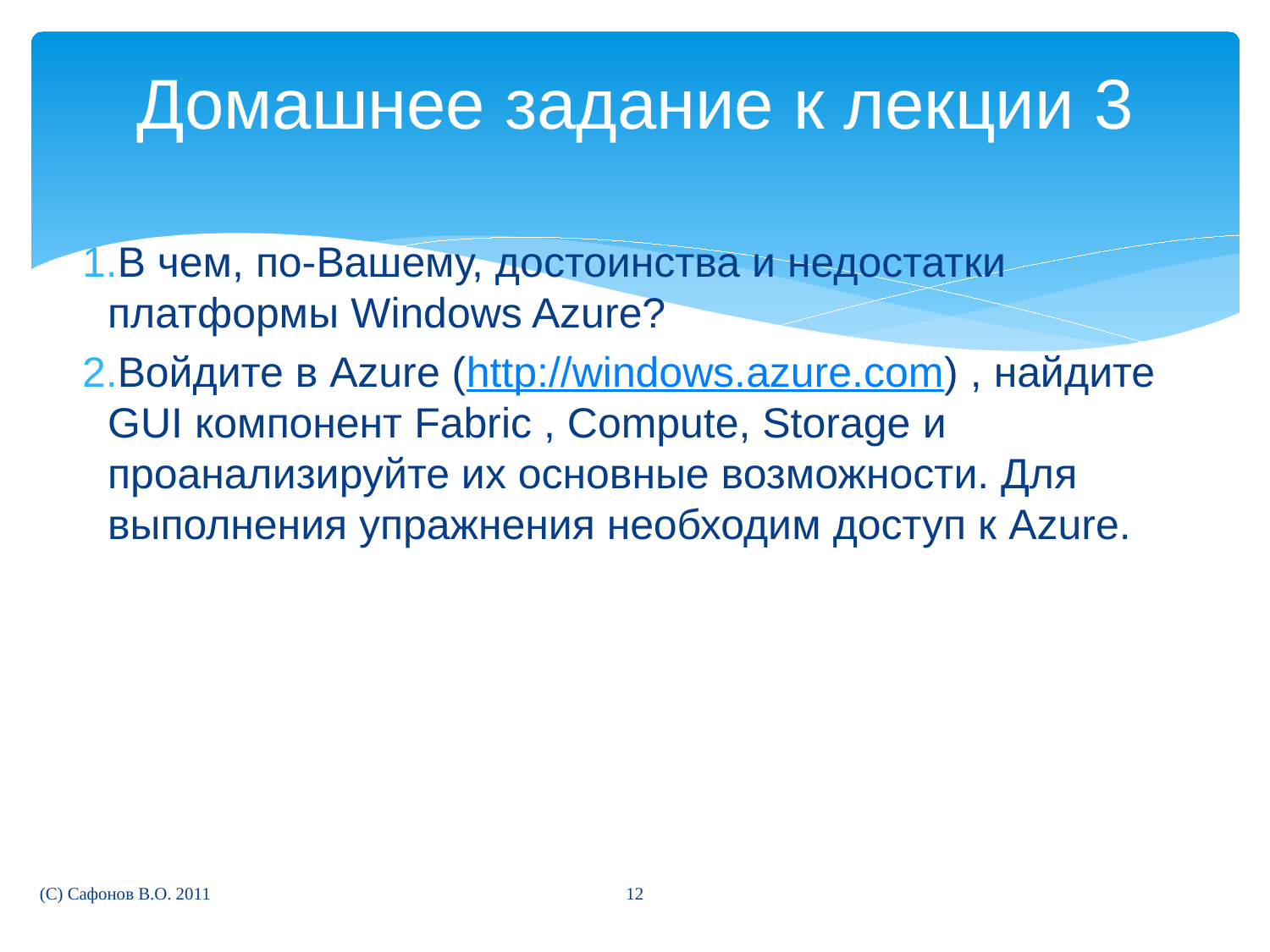

# Домашнее задание к лекции 3
В чем, по-Вашему, достоинства и недостатки платформы Windows Azure?
Войдите в Azure (http://windows.azure.com) , найдите GUI компонент Fabric , Compute, Storage и проанализируйте их основные возможности. Для выполнения упражнения необходим доступ к Azure.
12
(C) Сафонов В.О. 2011